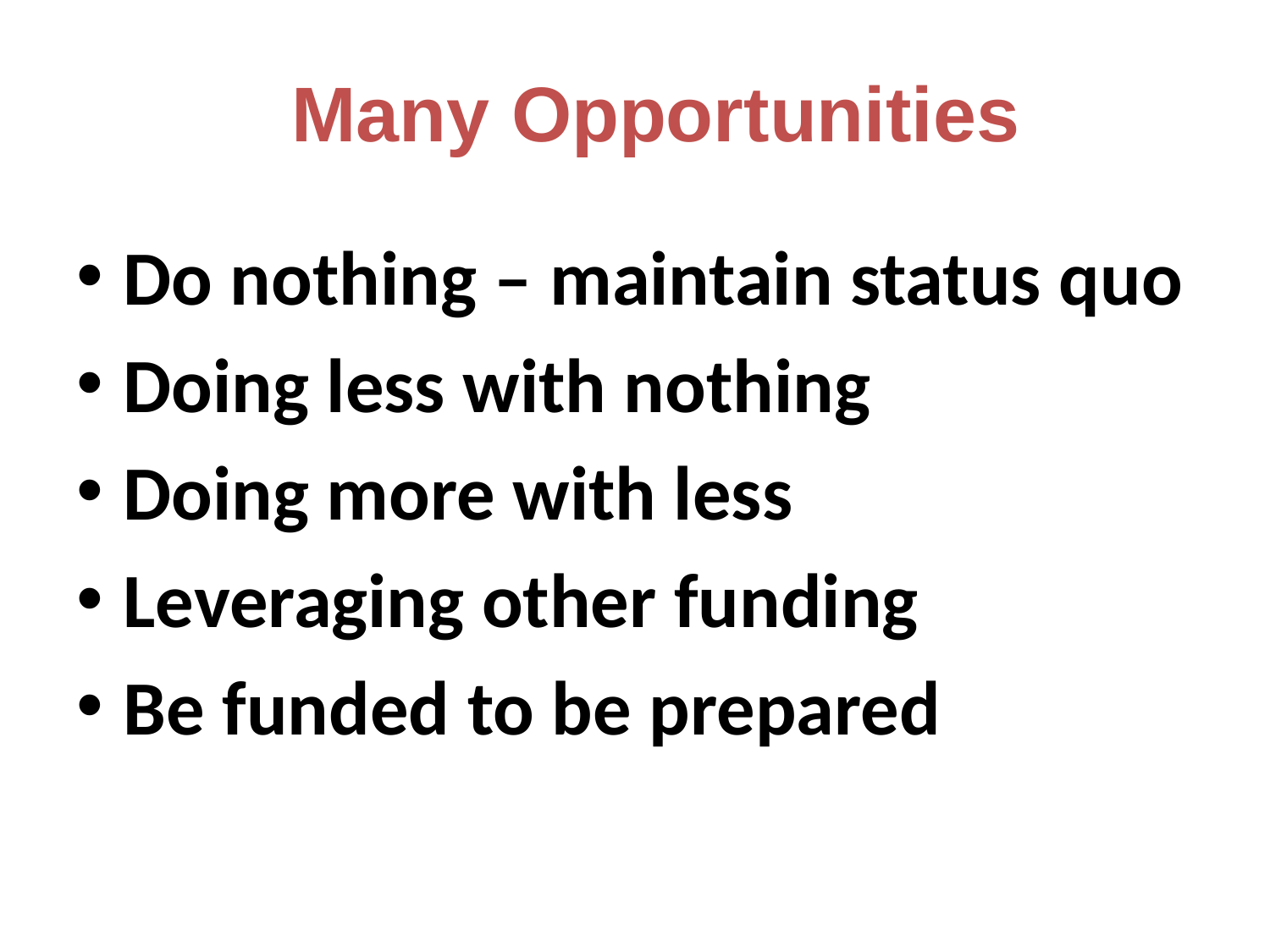

# Many Opportunities
Do nothing – maintain status quo
Doing less with nothing
Doing more with less
Leveraging other funding
Be funded to be prepared